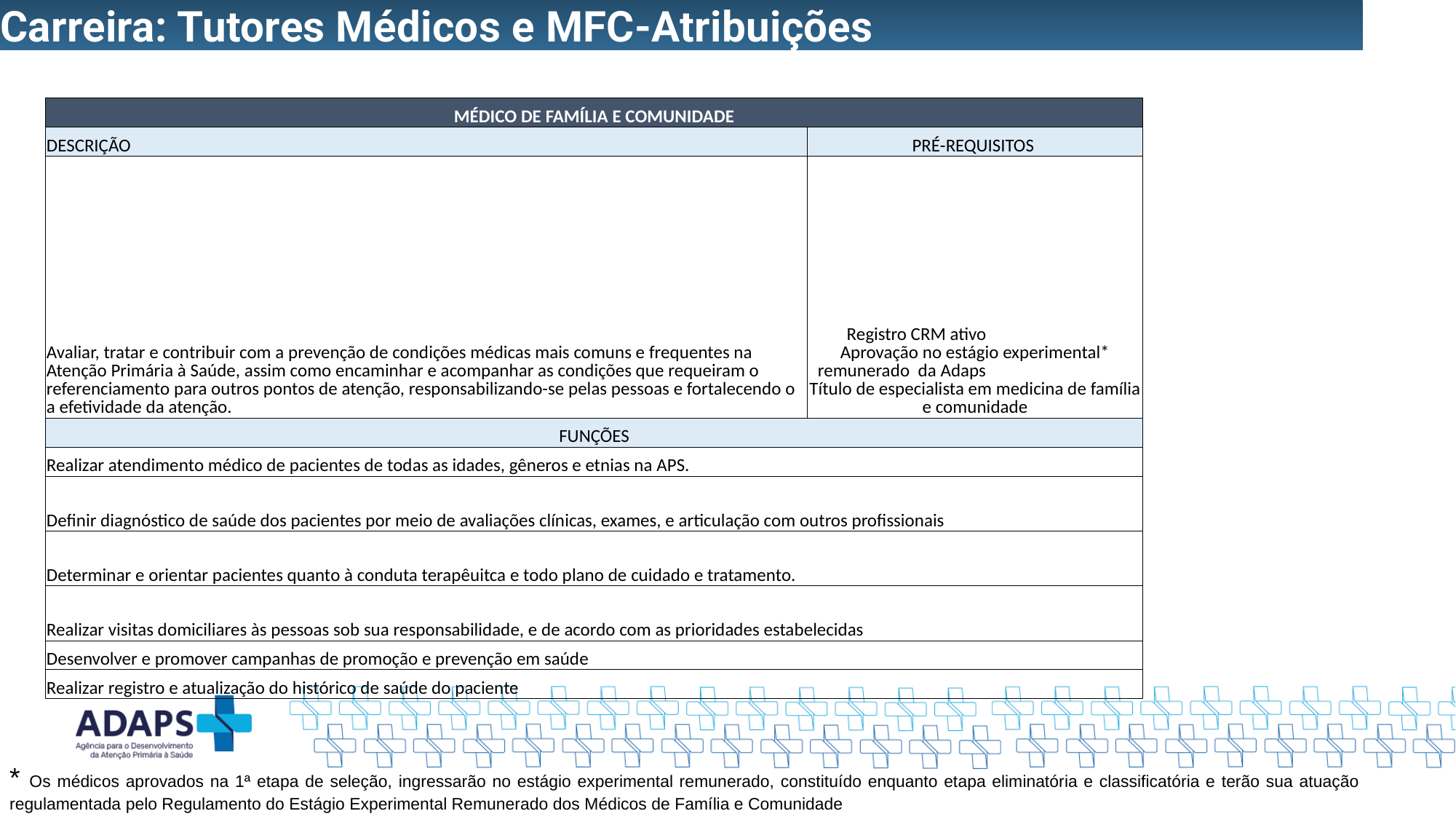

Carreira: Tutores Médicos e MFC-Atribuições

| MÉDICO DE FAMÍLIA E COMUNIDADE |  |
| --- | --- |
| DESCRIÇÃO | PRÉ-REQUISITOS |
| Avaliar, tratar e contribuir com a prevenção de condições médicas mais comuns e frequentes na Atenção Primária à Saúde, assim como encaminhar e acompanhar as condições que requeiram o referenciamento para outros pontos de atenção, responsabilizando-se pelas pessoas e fortalecendo o a efetividade da atenção. | Registro CRM ativo Aprovação no estágio experimental\* remunerado da Adaps Título de especialista em medicina de família e comunidade |
| FUNÇÕES |  |
| Realizar atendimento médico de pacientes de todas as idades, gêneros e etnias na APS. |  |
| Definir diagnóstico de saúde dos pacientes por meio de avaliações clínicas, exames, e articulação com outros profissionais |  |
| Determinar e orientar pacientes quanto à conduta terapêuitca e todo plano de cuidado e tratamento. |  |
| Realizar visitas domiciliares às pessoas sob sua responsabilidade, e de acordo com as prioridades estabelecidas |  |
| Desenvolver e promover campanhas de promoção e prevenção em saúde |  |
| Realizar registro e atualização do histórico de saúde do paciente |  |
* Os médicos aprovados na 1ª etapa de seleção, ingressarão no estágio experimental remunerado, constituído enquanto etapa eliminatória e classificatória e terão sua atuação regulamentada pelo Regulamento do Estágio Experimental Remunerado dos Médicos de Família e Comunidade